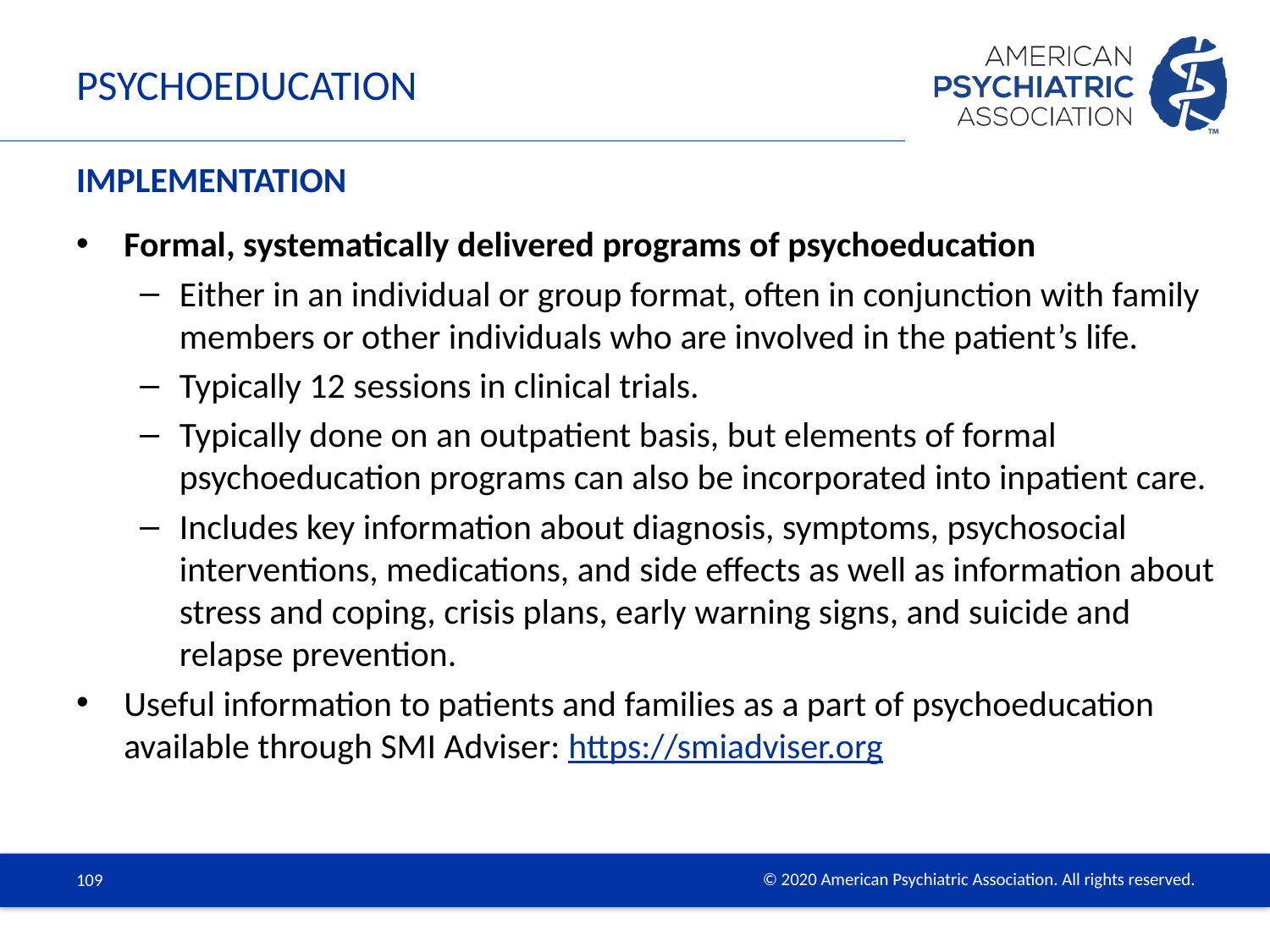

# Psychoeducation
Implementation
Formal, systematically delivered programs of psychoeducation
Either in an individual or group format, often in conjunction with family members or other individuals who are involved in the patient’s life.
Typically 12 sessions in clinical trials.
Typically done on an outpatient basis, but elements of formal psychoeducation programs can also be incorporated into inpatient care.
Includes key information about diagnosis, symptoms, psychosocial interventions, medications, and side effects as well as information about stress and coping, crisis plans, early warning signs, and suicide and relapse prevention.
Useful information to patients and families as a part of psychoeducation available through SMI Adviser: https://smiadviser.org